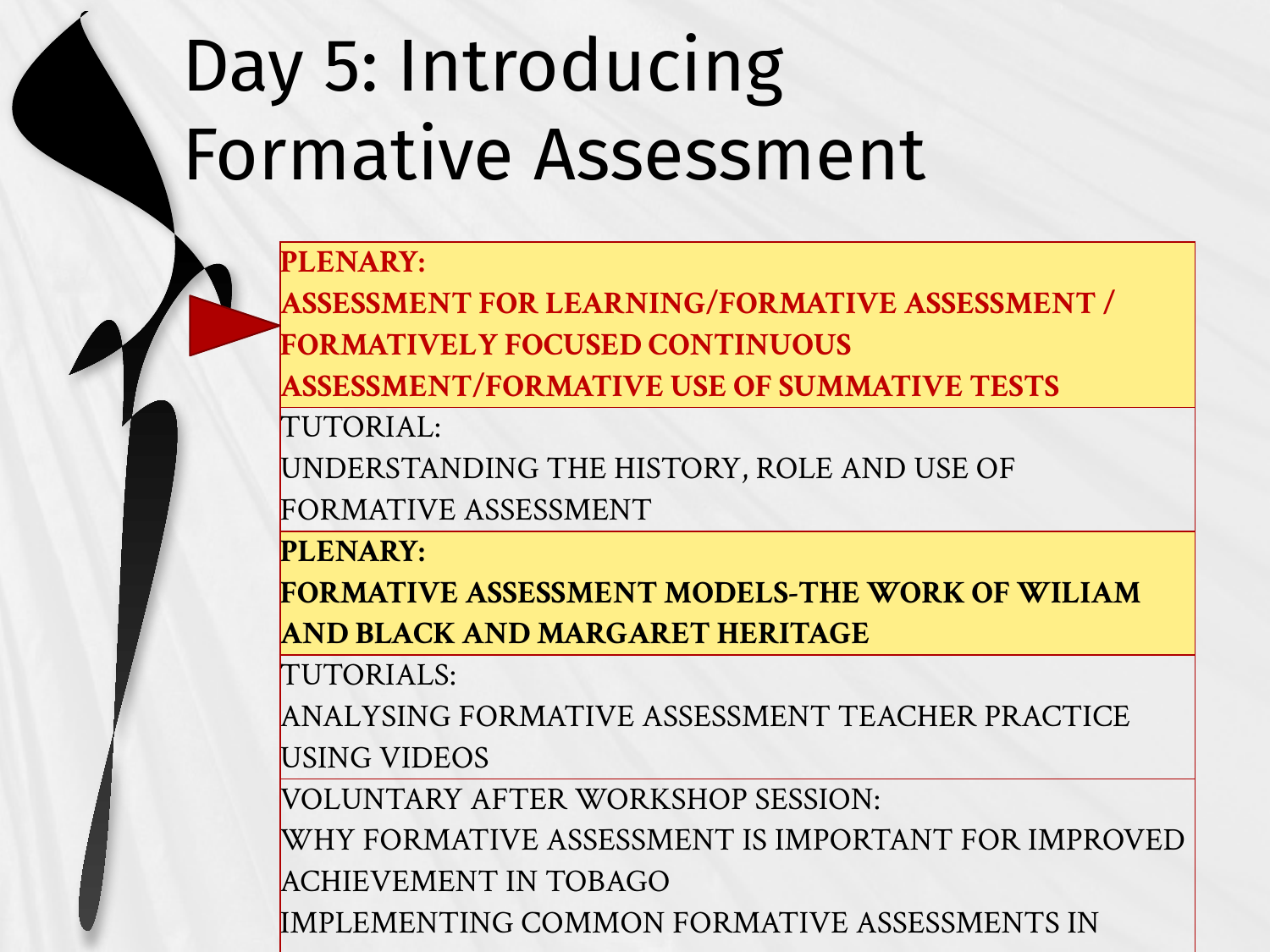

# Day 5: Introducing Formative Assessment
| PLENARY: ASSESSMENT FOR LEARNING/FORMATIVE ASSESSMENT / FORMATIVELY FOCUSED CONTINUOUS ASSESSMENT/FORMATIVE USE OF SUMMATIVE TESTS |
| --- |
| TUTORIAL: UNDERSTANDING THE HISTORY, ROLE AND USE OF FORMATIVE ASSESSMENT |
| PLENARY: FORMATIVE ASSESSMENT MODELS-THE WORK OF WILIAM AND BLACK AND MARGARET HERITAGE |
| TUTORIALS: ANALYSING FORMATIVE ASSESSMENT TEACHER PRACTICE USING VIDEOS |
| VOLUNTARY AFTER WORKSHOP SESSION: WHY FORMATIVE ASSESSMENT IS IMPORTANT FOR IMPROVED ACHIEVEMENT IN TOBAGO IMPLEMENTING COMMON FORMATIVE ASSESSMENTS IN SCHOOLS |